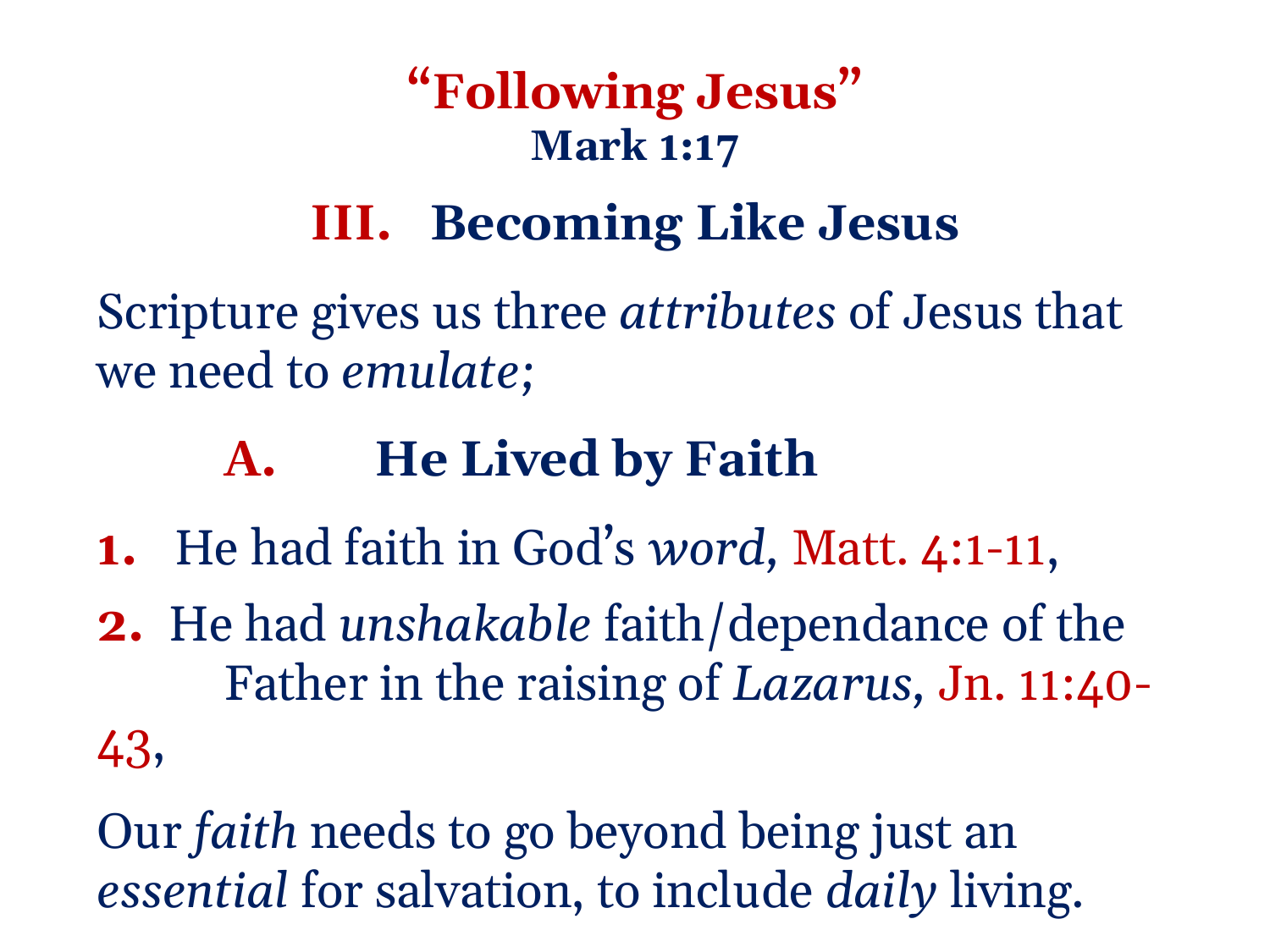

“Following Jesus”
Mark 1:17

III.   Becoming Like Jesus

Scripture gives us three attributes of Jesus that we need to emulate;

	A.	  He Lived by Faith

1.   He had faith in God’s word, Matt. 4:1-11,

2.  He had unshakable faith/dependance of the   	Father in the raising of Lazarus, Jn. 11:40-43,

Our faith needs to go beyond being just an essential for salvation, to include daily living.